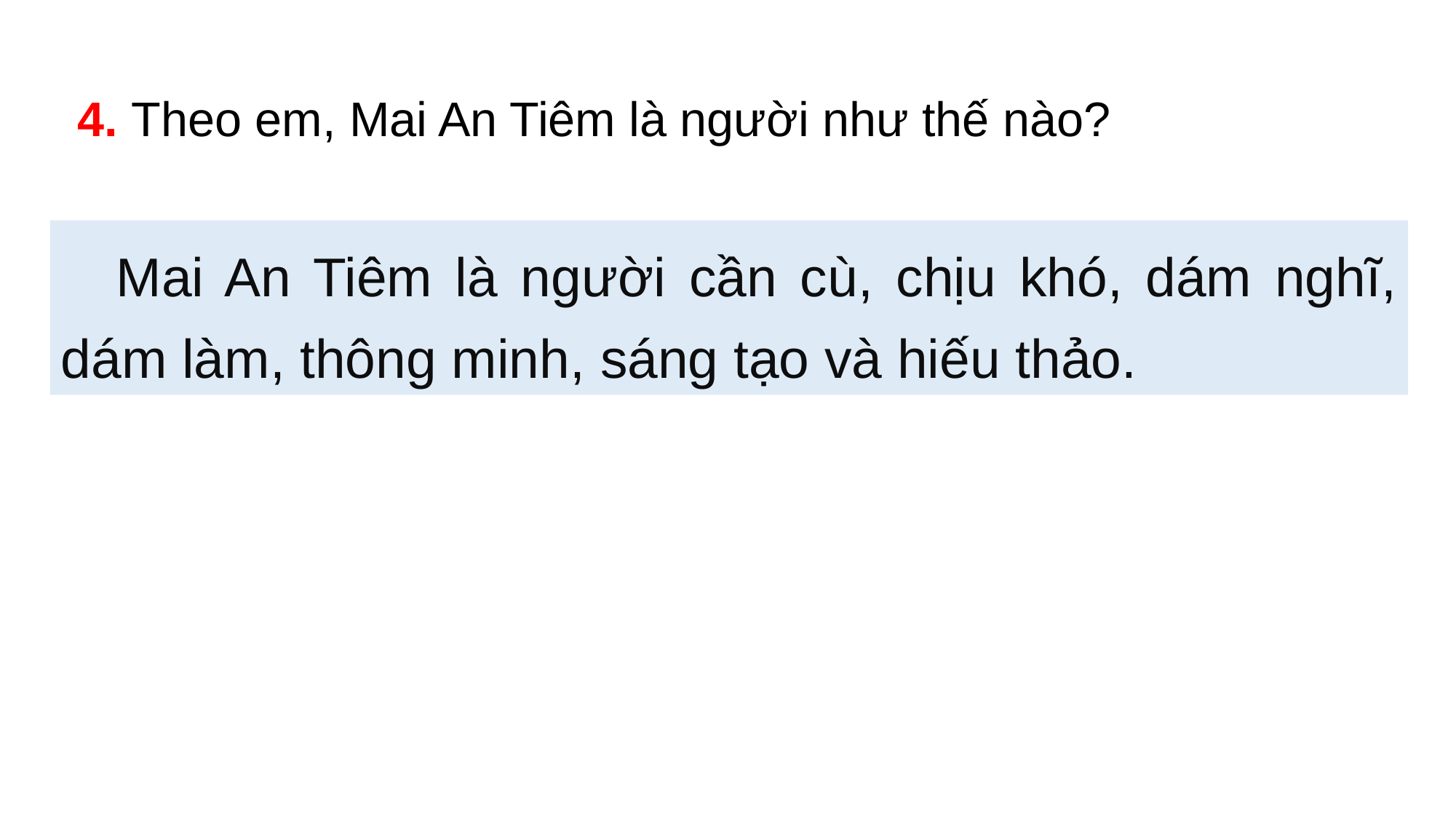

4. Theo em, Mai An Tiêm là người như thế nào?
Mai An Tiêm là người cần cù, chịu khó, dám nghĩ, dám làm, thông minh, sáng tạo và hiếu thảo.